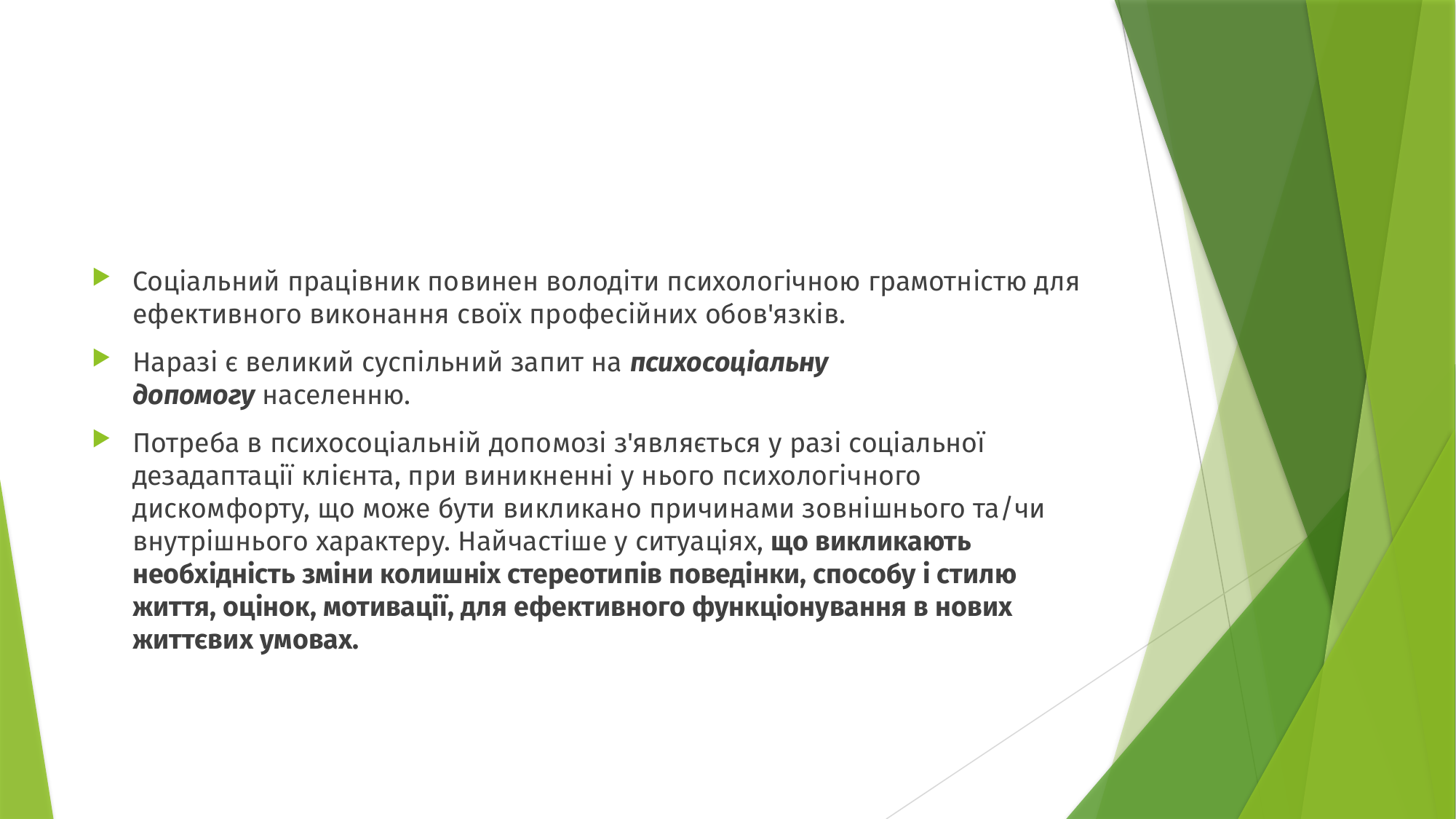

#
Соціальний працівник повинен володіти психологічною грамотністю для ефективного виконання своїх професійних обов'язків.
Наразі є великий суспільний запит на психосоціальну допомогу населенню.
Потреба в психосоціальній допомозі з'являється у разі соціальної дезадаптації клієнта, при виникненні у нього психологічного дискомфорту, що може бути викликано причинами зовнішнього та/чи внутрішнього характеру. Найчастіше у ситуаціях, що викликають необхідність зміни колишніх стереотипів поведінки, способу і стилю життя, оцінок, мотивації, для ефективного функціонування в нових життєвих умовах.